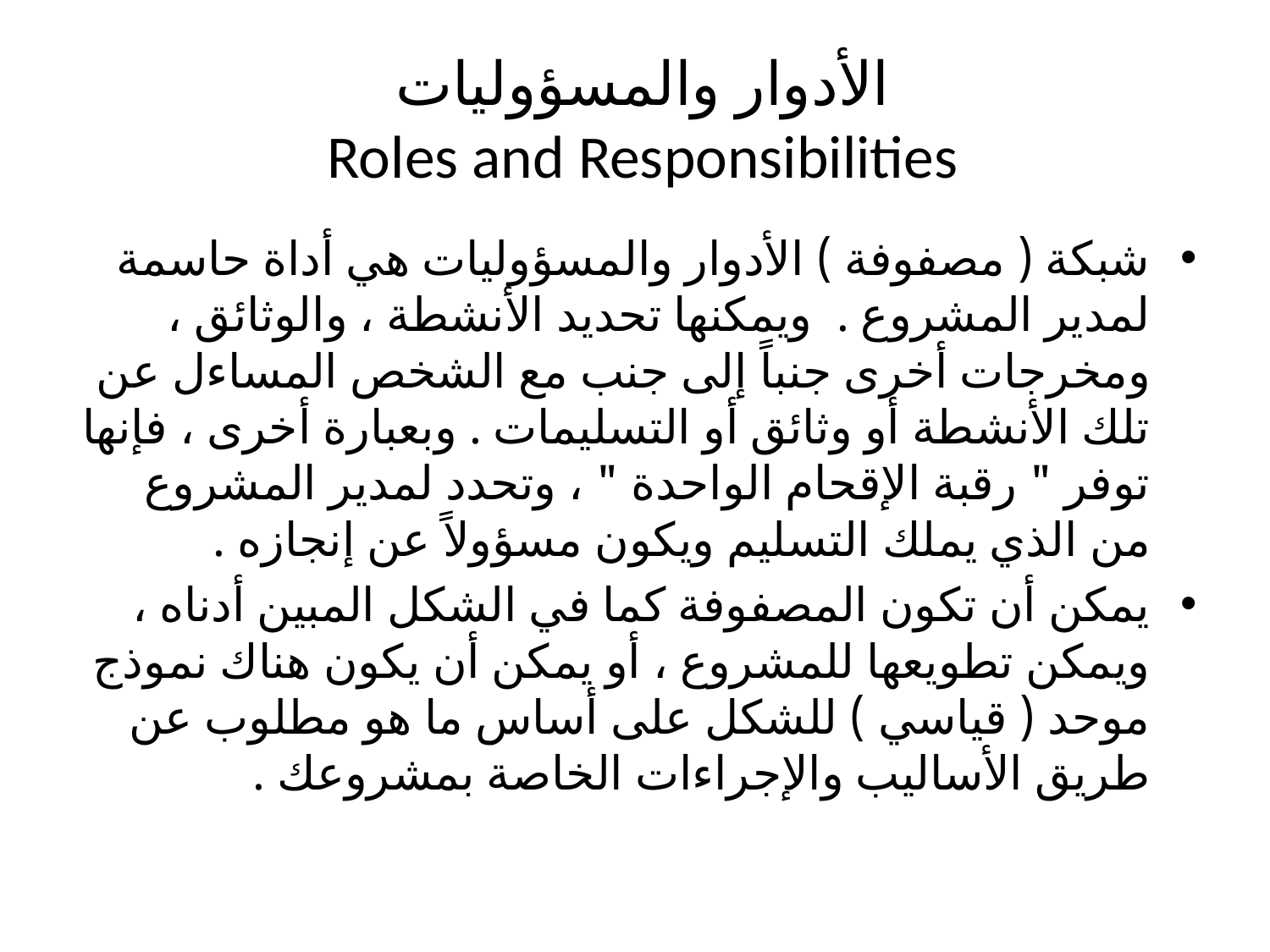

# الأدوار والمسؤوليات Roles and Responsibilities
شبكة ( مصفوفة ) الأدوار والمسؤوليات هي أداة حاسمة لمدير المشروع .  ويمكنها تحديد الأنشطة ، والوثائق ، ومخرجات أخرى جنباً إلى جنب مع الشخص المساءل عن تلك الأنشطة أو وثائق أو التسليمات . وبعبارة أخرى ، فإنها توفر " رقبة الإقحام الواحدة " ، وتحدد لمدير المشروع من الذي يملك التسليم ويكون مسؤولاً عن إنجازه .
يمكن أن تكون المصفوفة كما في الشكل المبين أدناه ، ويمكن تطويعها للمشروع ، أو يمكن أن يكون هناك نموذج موحد ( قياسي ) للشكل على أساس ما هو مطلوب عن طريق الأساليب والإجراءات الخاصة بمشروعك .